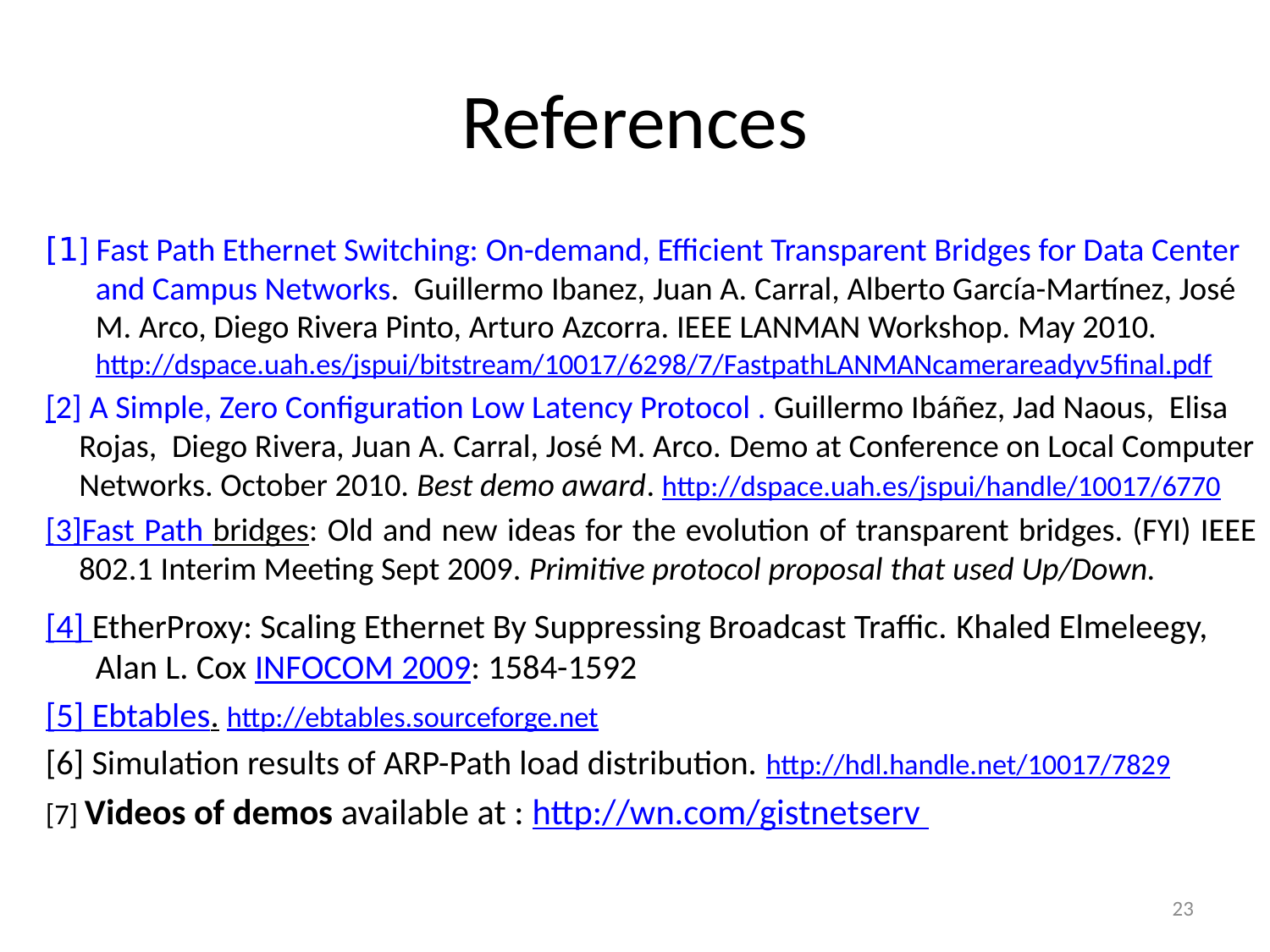

# References
[1] Fast Path Ethernet Switching: On-demand, Efficient Transparent Bridges for Data Center and Campus Networks.  Guillermo Ibanez, Juan A. Carral, Alberto García-Martínez, José M. Arco, Diego Rivera Pinto, Arturo Azcorra. IEEE LANMAN Workshop. May 2010. http://dspace.uah.es/jspui/bitstream/10017/6298/7/FastpathLANMANcamerareadyv5final.pdf
[2] A Simple, Zero Configuration Low Latency Protocol . Guillermo Ibáñez, Jad Naous,  Elisa Rojas,  Diego Rivera, Juan A. Carral, José M. Arco. Demo at Conference on Local Computer Networks. October 2010. Best demo award. http://dspace.uah.es/jspui/handle/10017/6770
[3]Fast Path bridges: Old and new ideas for the evolution of transparent bridges. (FYI) IEEE 802.1 Interim Meeting Sept 2009. Primitive protocol proposal that used Up/Down.
[4] EtherProxy: Scaling Ethernet By Suppressing Broadcast Traffic. Khaled Elmeleegy, Alan L. Cox INFOCOM 2009: 1584-1592
[5] Ebtables. http://ebtables.sourceforge.net
[6] Simulation results of ARP-Path load distribution. http://hdl.handle.net/10017/7829
[7] Videos of demos available at : http://wn.com/gistnetserv

23